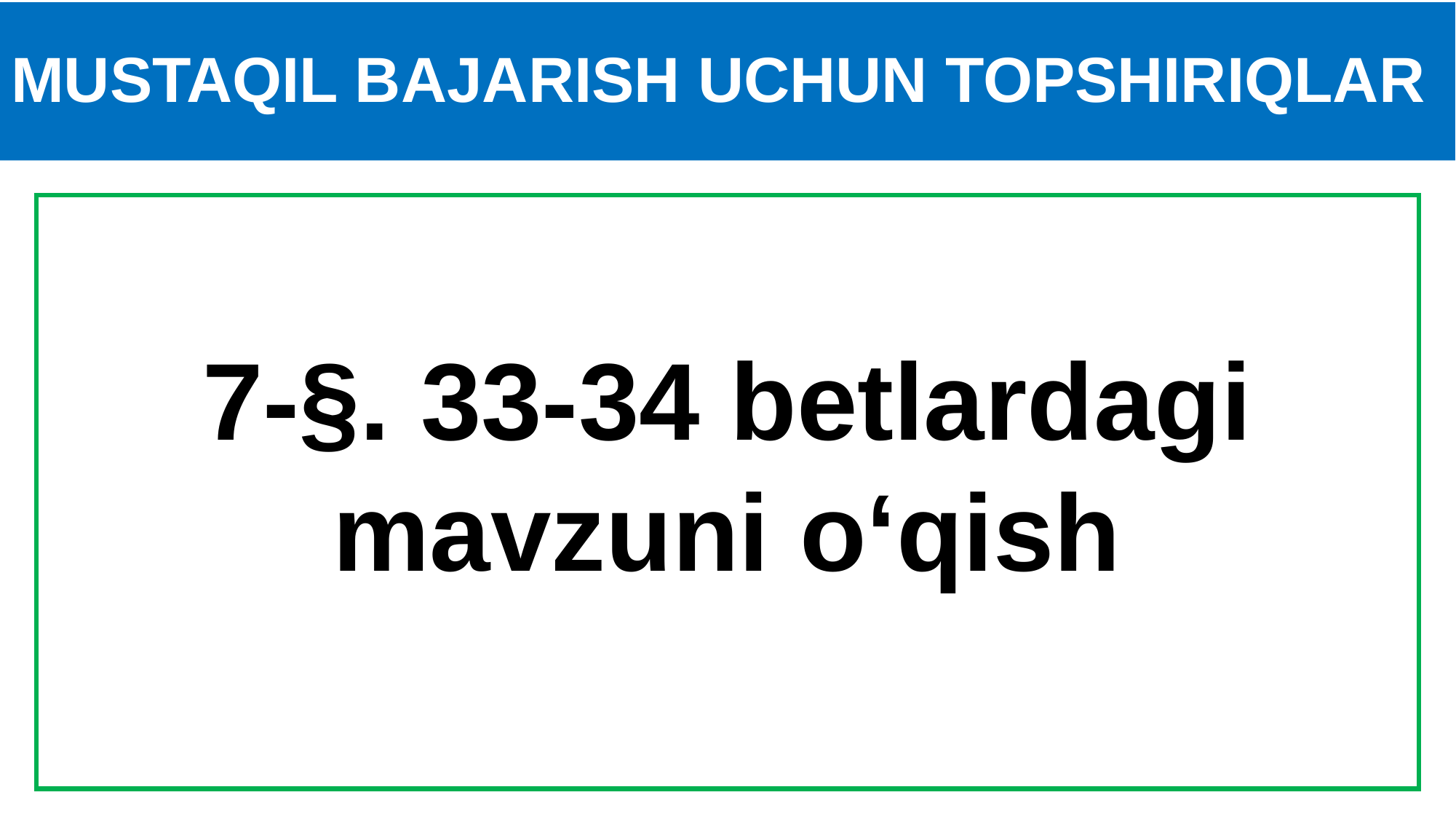

# MUSTAQIL BAJARISH UCHUN TOPSHIRIQLAR

7-§. 33-34 betlardagi mavzuni o‘qish